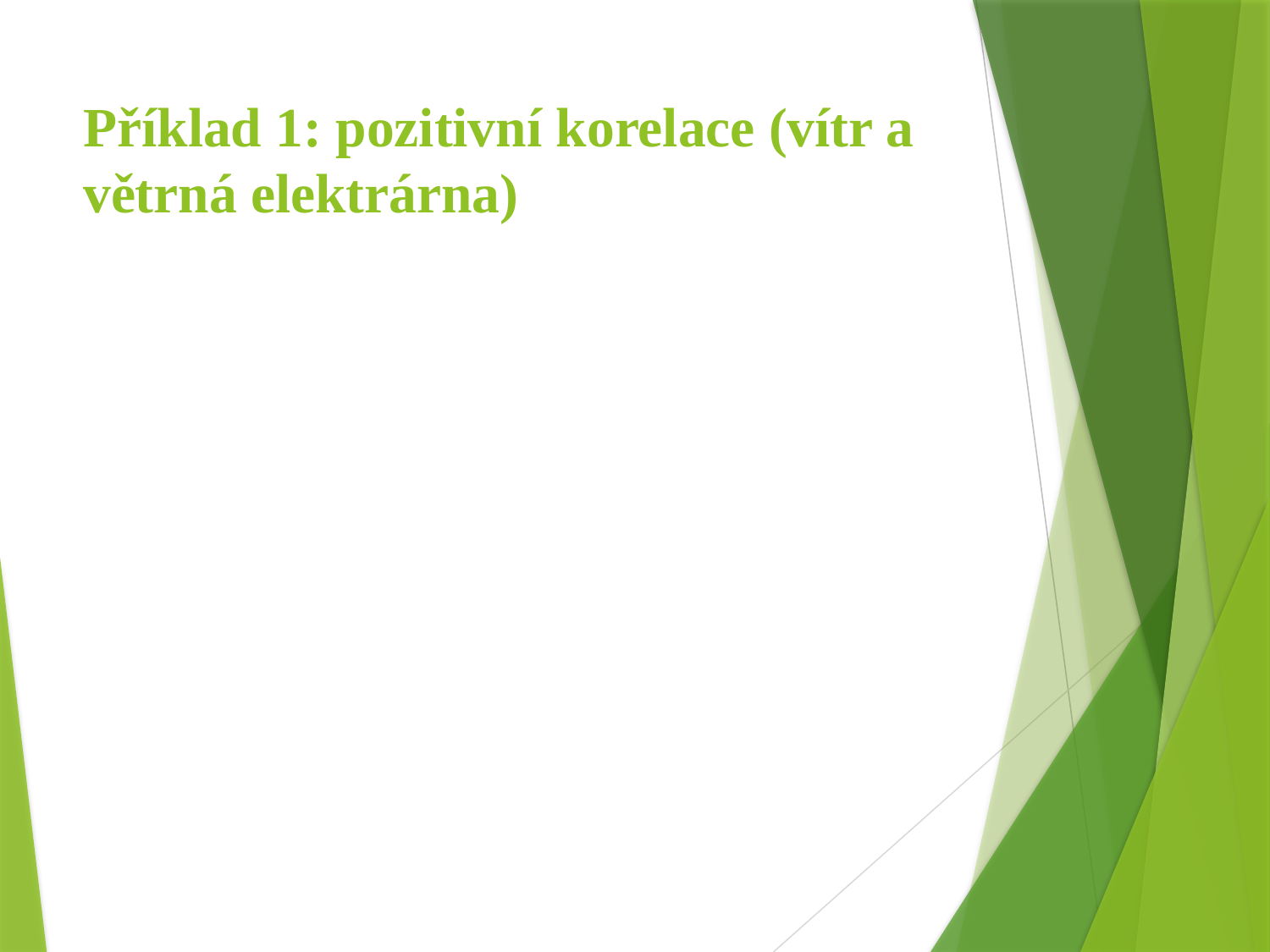

# Příklad 1: pozitivní korelace (vítr a větrná elektrárna)